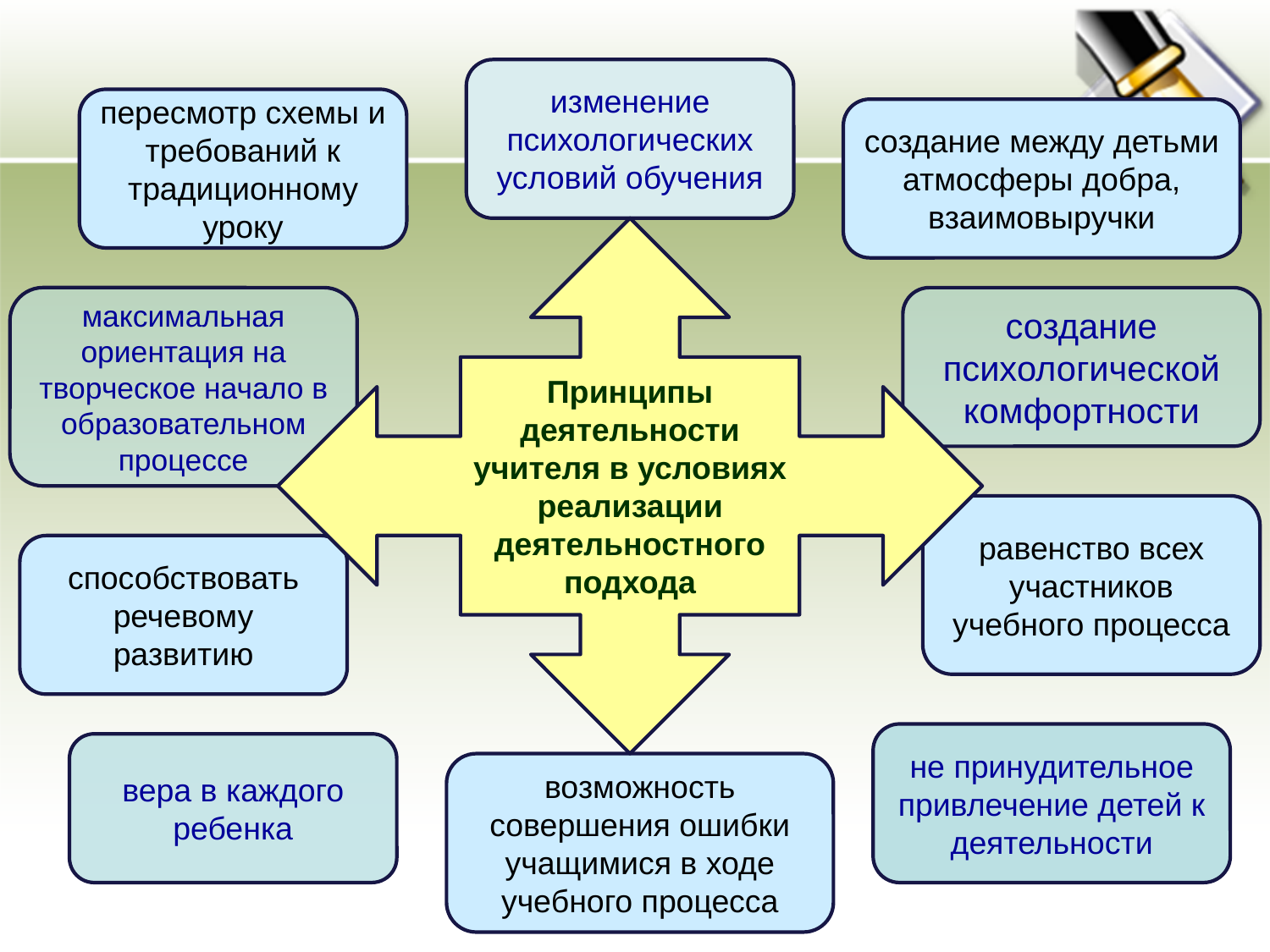

изменение психологических условий обучения
пересмотр схемы и требований к традиционному уроку
создание между детьми атмосферы добра, взаимовыручки
Принципы деятельности учителя в условиях реализации деятельностного подхода
максимальная ориентация на творческое начало в образовательном процессе
создание психологической комфортности
равенство всех участников учебного процесса
способствовать речевому развитию
не принудительное привлечение детей к деятельности
вера в каждого ребенка
возможность совершения ошибки учащимися в ходе учебного процесса